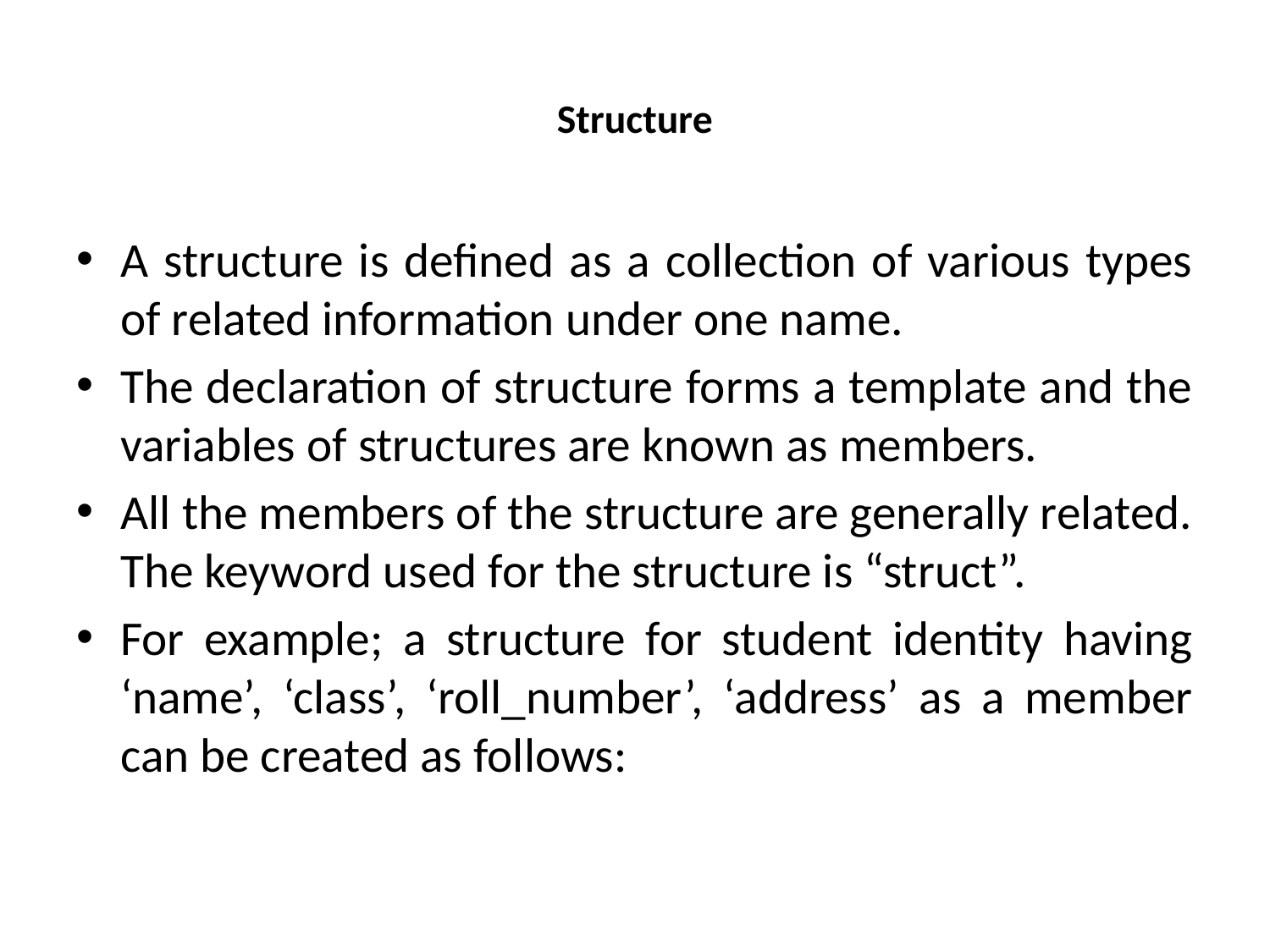

# Structure
A structure is defined as a collection of various types of related information under one name.
The declaration of structure forms a template and the variables of structures are known as members.
All the members of the structure are generally related. The keyword used for the structure is “struct”.
For example; a structure for student identity having ‘name’, ‘class’, ‘roll_number’, ‘address’ as a member can be created as follows: